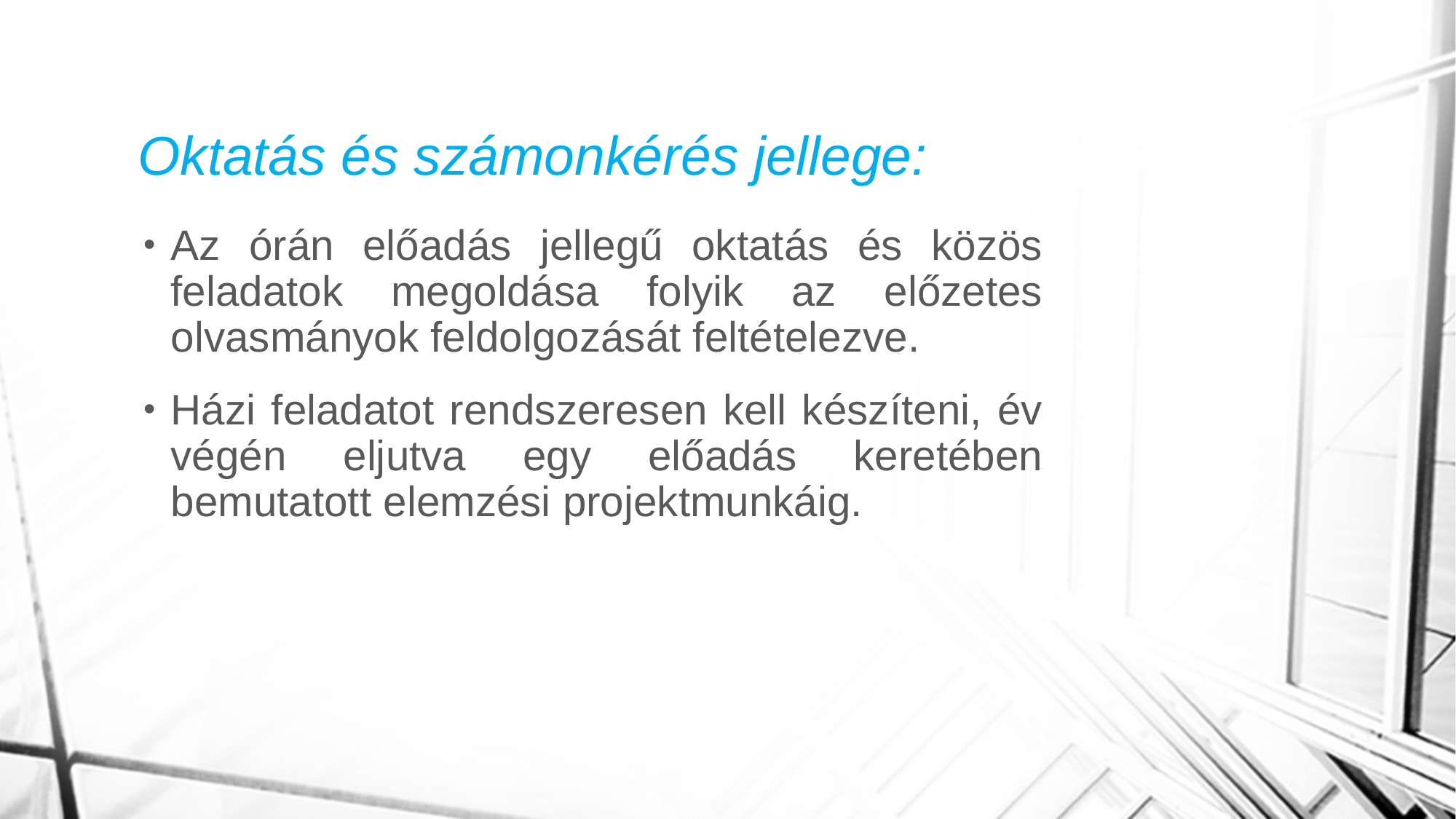

# Oktatás és számonkérés jellege:
Az órán előadás jellegű oktatás és közös feladatok megoldása folyik az előzetes olvasmányok feldolgozását feltételezve.
Házi feladatot rendszeresen kell készíteni, év végén eljutva egy előadás keretében bemutatott elemzési projektmunkáig.